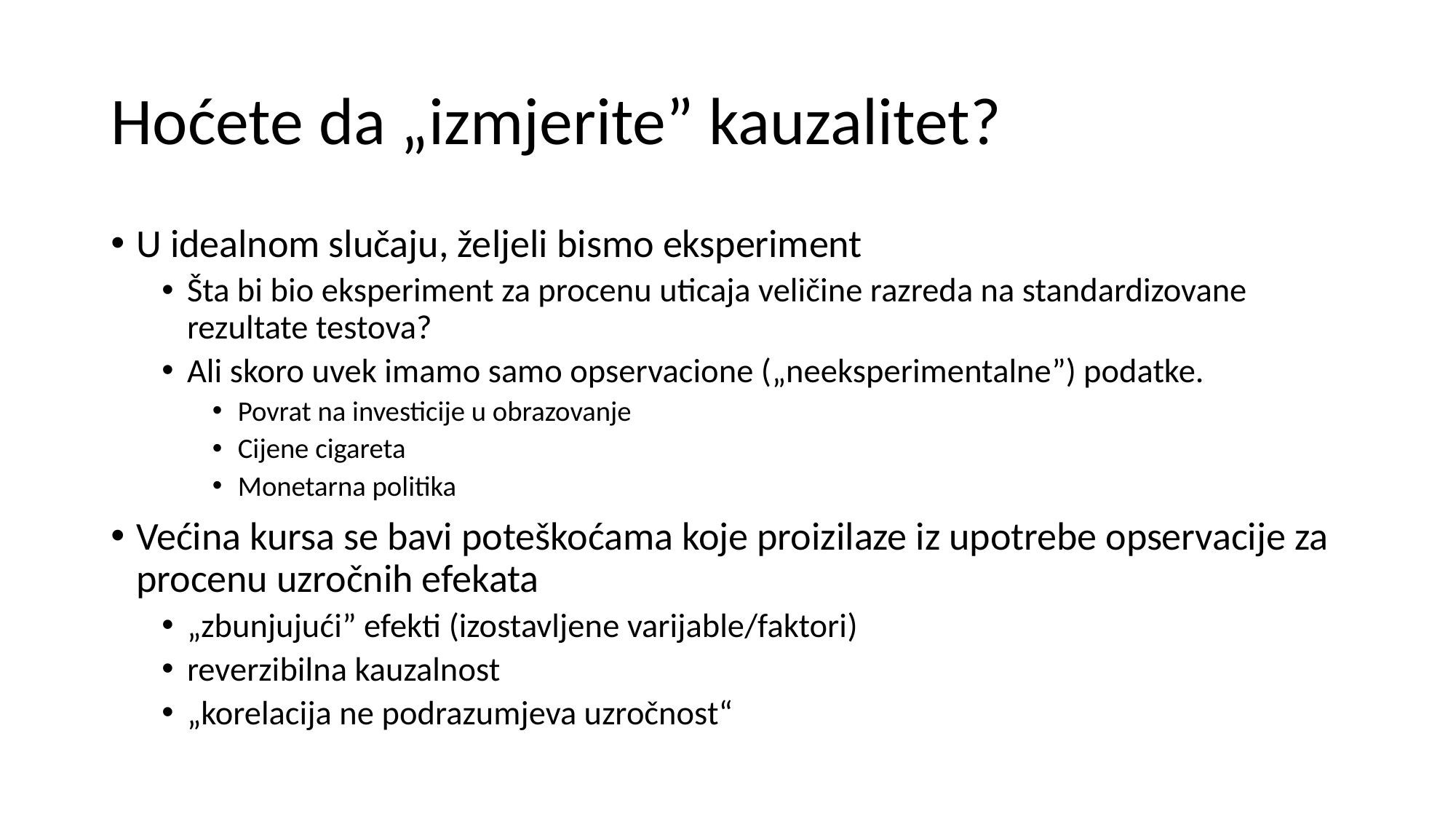

# Hoćete da „izmjerite” kauzalitet?
U idealnom slučaju, željeli bismo eksperiment
Šta bi bio eksperiment za procenu uticaja veličine razreda na standardizovane rezultate testova?
Ali skoro uvek imamo samo opservacione („neeksperimentalne”) podatke.
Povrat na investicije u obrazovanje
Cijene cigareta
Monetarna politika
Većina kursa se bavi poteškoćama koje proizilaze iz upotrebe opservacije za procenu uzročnih efekata
„zbunjujući” efekti (izostavljene varijable/faktori)
reverzibilna kauzalnost
„korelacija ne podrazumjeva uzročnost“